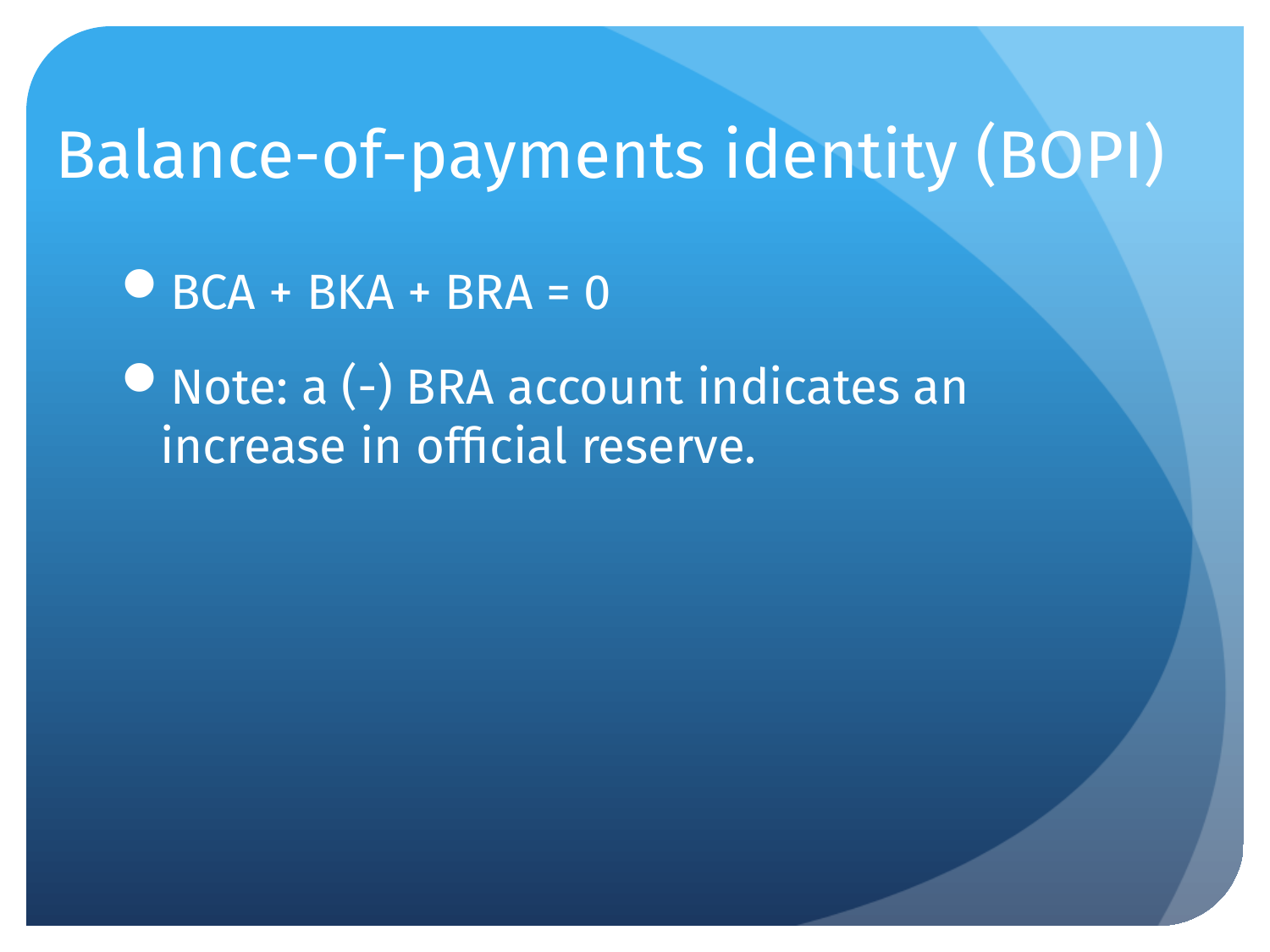

# Balance-of-payments identity (BOPI)
BCA + BKA + BRA = 0
Note: a (-) BRA account indicates an increase in official reserve.